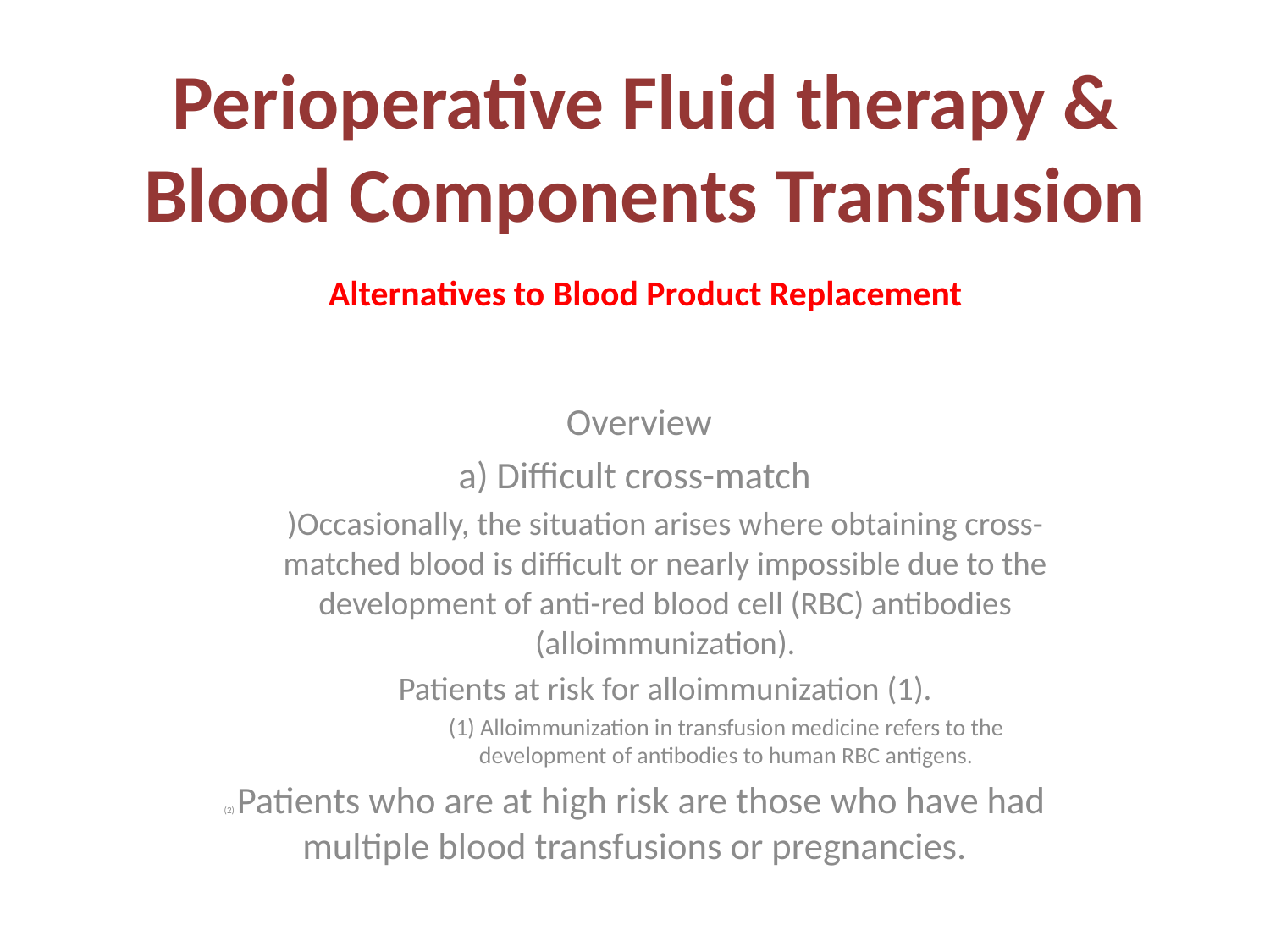

# Perioperative Fluid therapy & Blood Components Transfusion
Alternatives to Blood Product Replacement
 Overview
a) Difficult cross-match
)Occasionally, the situation arises where obtaining cross-matched blood is difficult or nearly impossible due to the development of anti-red blood cell (RBC) antibodies (alloimmunization).
Patients at risk for alloimmunization (1).
(1) Alloimmunization in transfusion medicine refers to the development of antibodies to human RBC antigens.
(2) Patients who are at high risk are those who have had multiple blood transfusions or pregnancies.